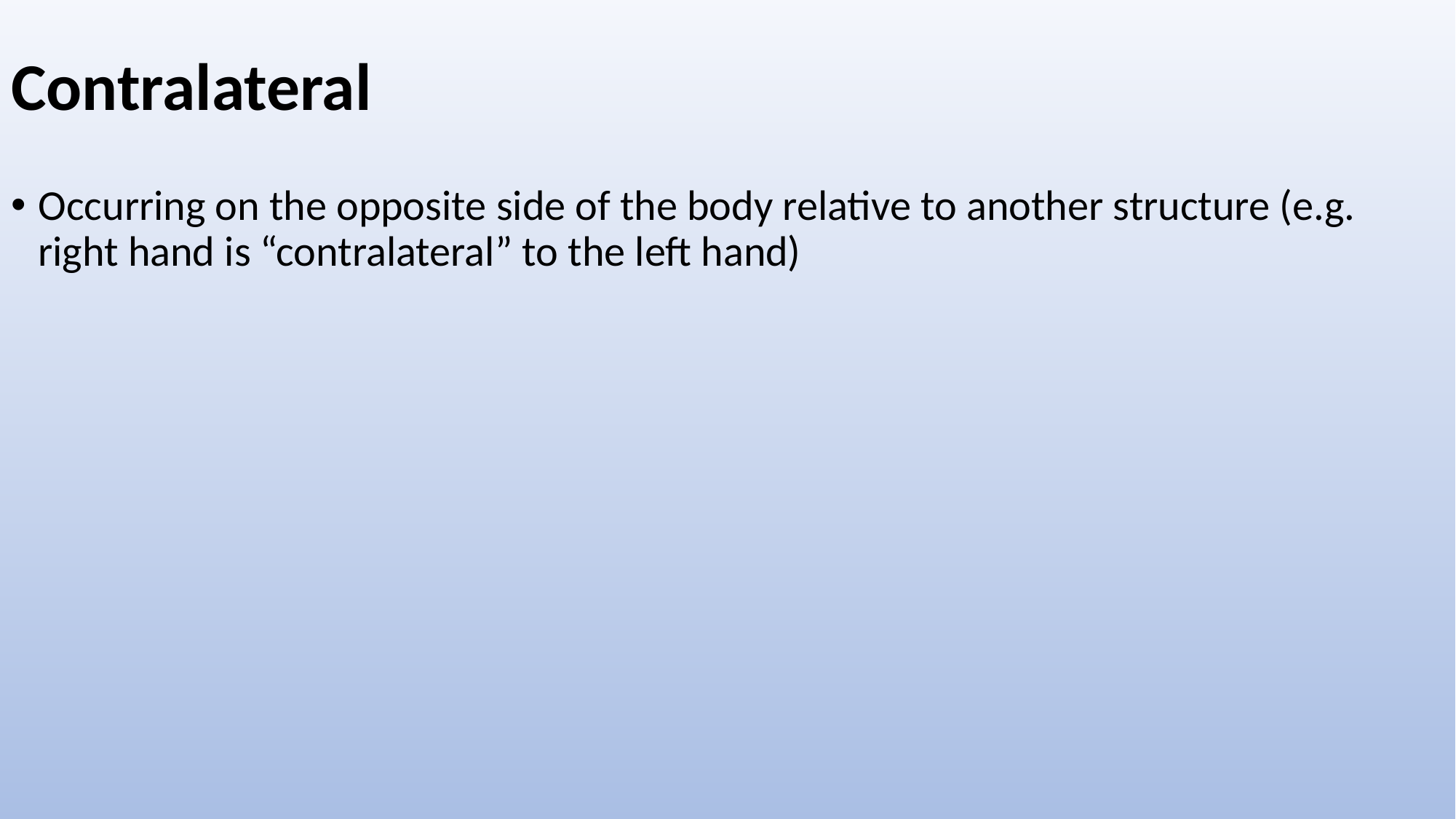

# Contralateral
Occurring on the opposite side of the body relative to another structure (e.g. right hand is “contralateral” to the left hand)